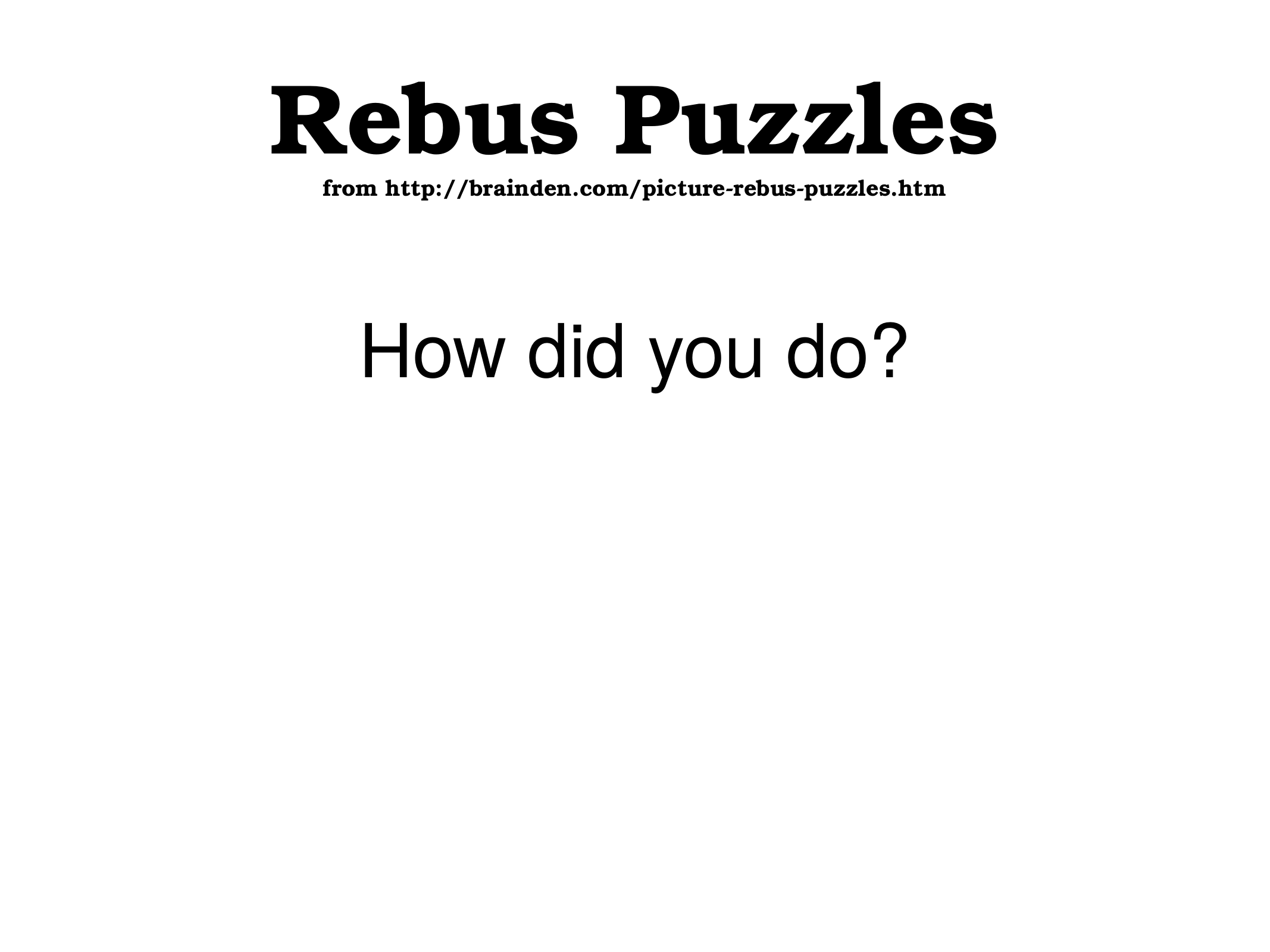

# Rebus Puzzles
from http://brainden.com/picture-rebus-puzzles.htm
How did you do?